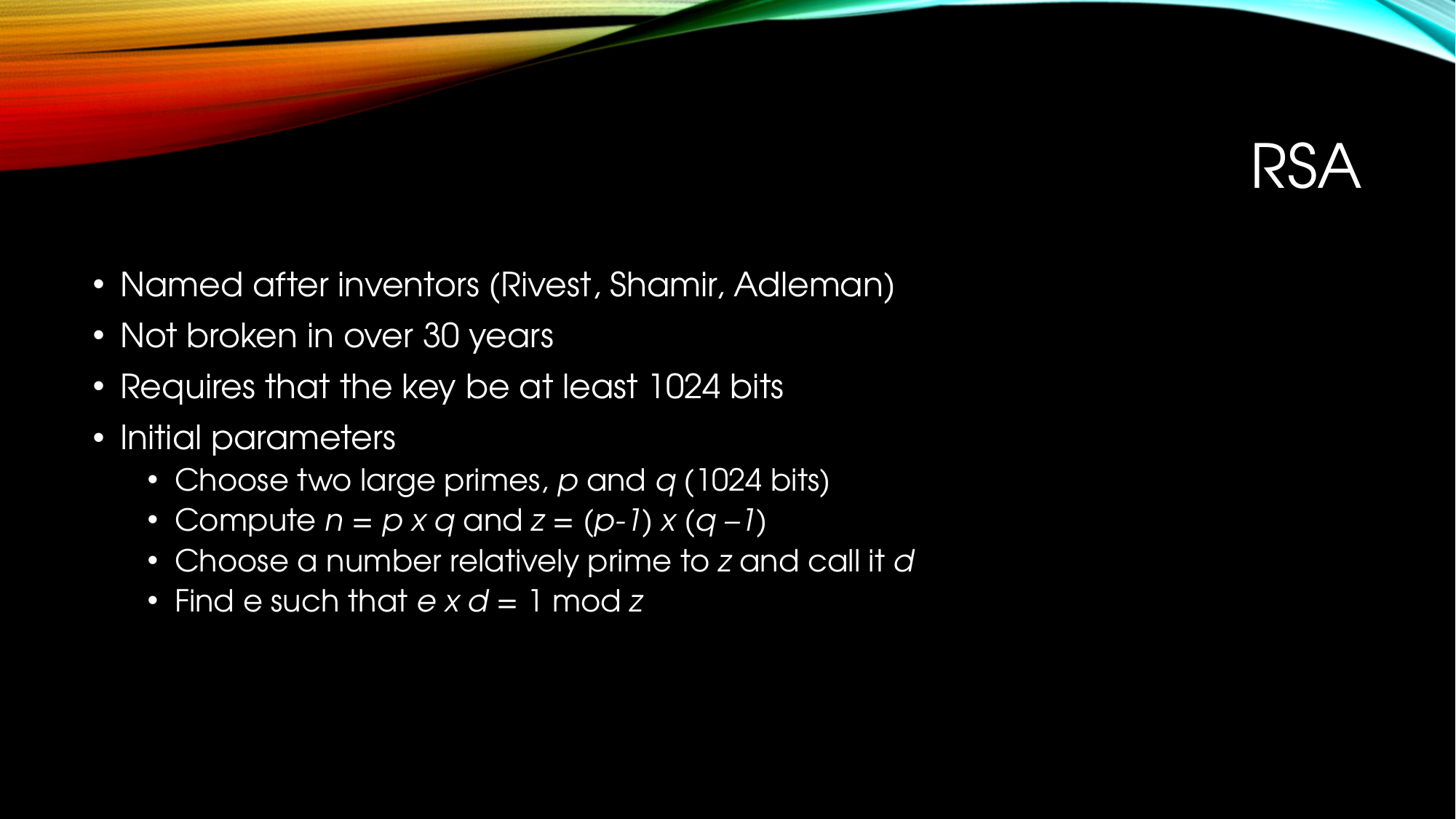

# RSA
Named after inventors (Rivest, Shamir, Adleman)
Not broken in over 30 years
Requires that the key be at least 1024 bits
Initial parameters
Choose two large primes, p and q (1024 bits)
Compute n = p x q and z = (p-1) x (q –1)
Choose a number relatively prime to z and call it d
Find e such that e x d = 1 mod z